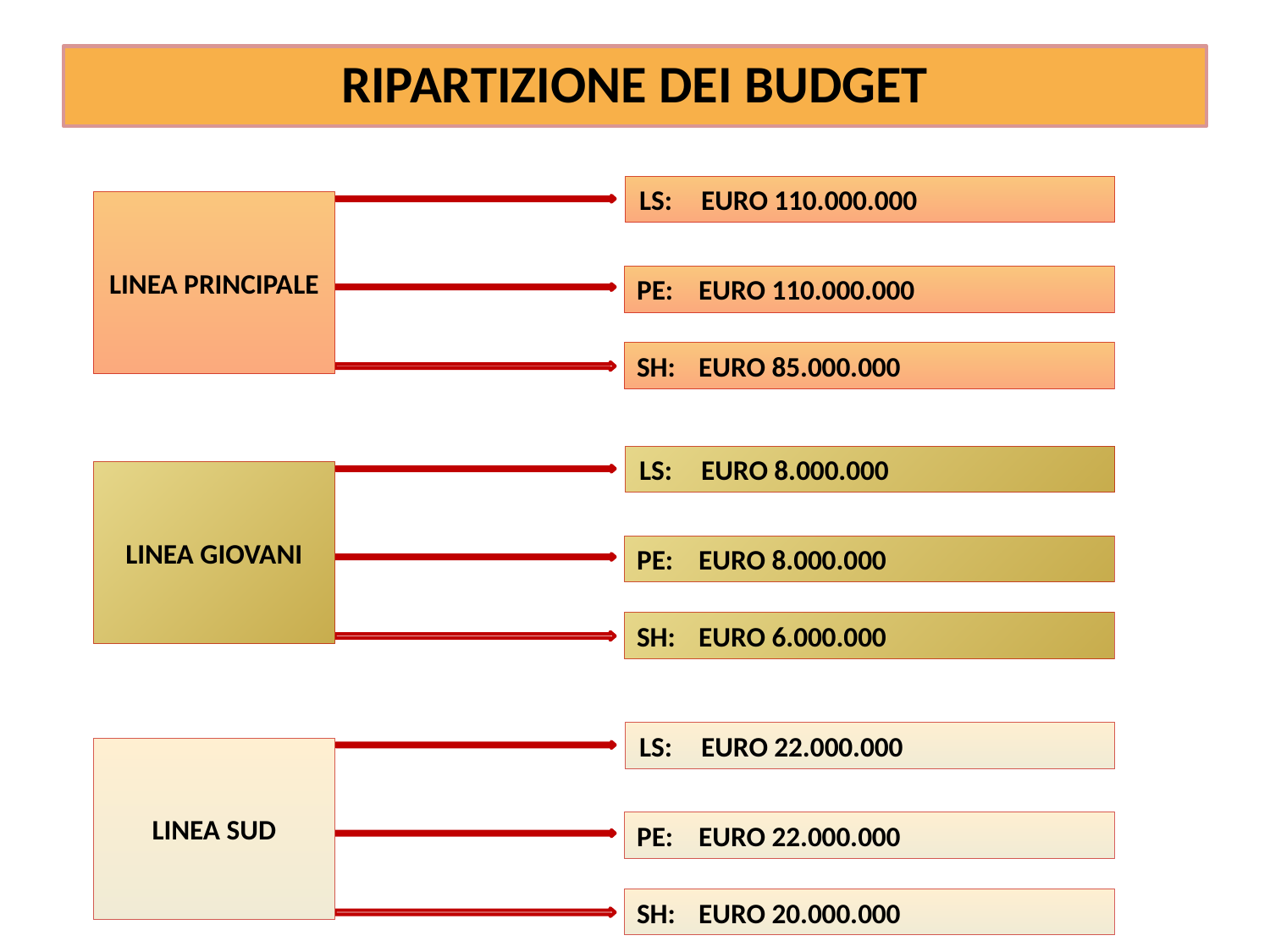

RIPARTIZIONE DEI BUDGET
LS: 	EURO 110.000.000

LINEA PRINCIPALE

PE:	EURO 110.000.000

SH:	EURO 85.000.000

LS: 	EURO 8.000.000

LINEA GIOVANI

PE:	EURO 8.000.000

SH:	EURO 6.000.000

LS: 	EURO 22.000.000

LINEA SUD

PE:	EURO 22.000.000

SH:	EURO 20.000.000